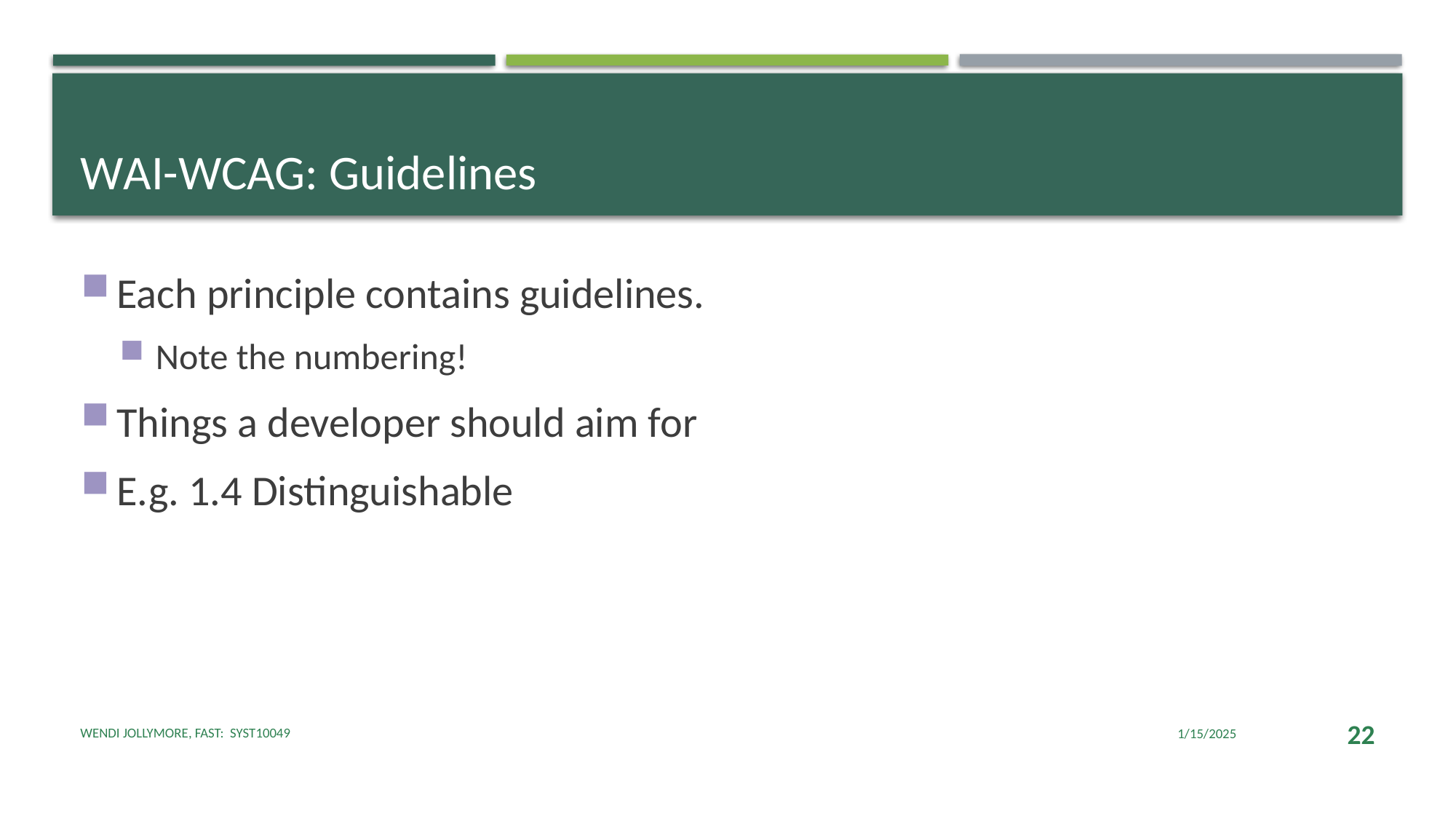

# WAI-WCAG: Guidelines
Each principle contains guidelines.
Note the numbering!
Things a developer should aim for
E.g. 1.4 Distinguishable
Wendi Jollymore, FAST:  SYST10049
1/15/2025
22